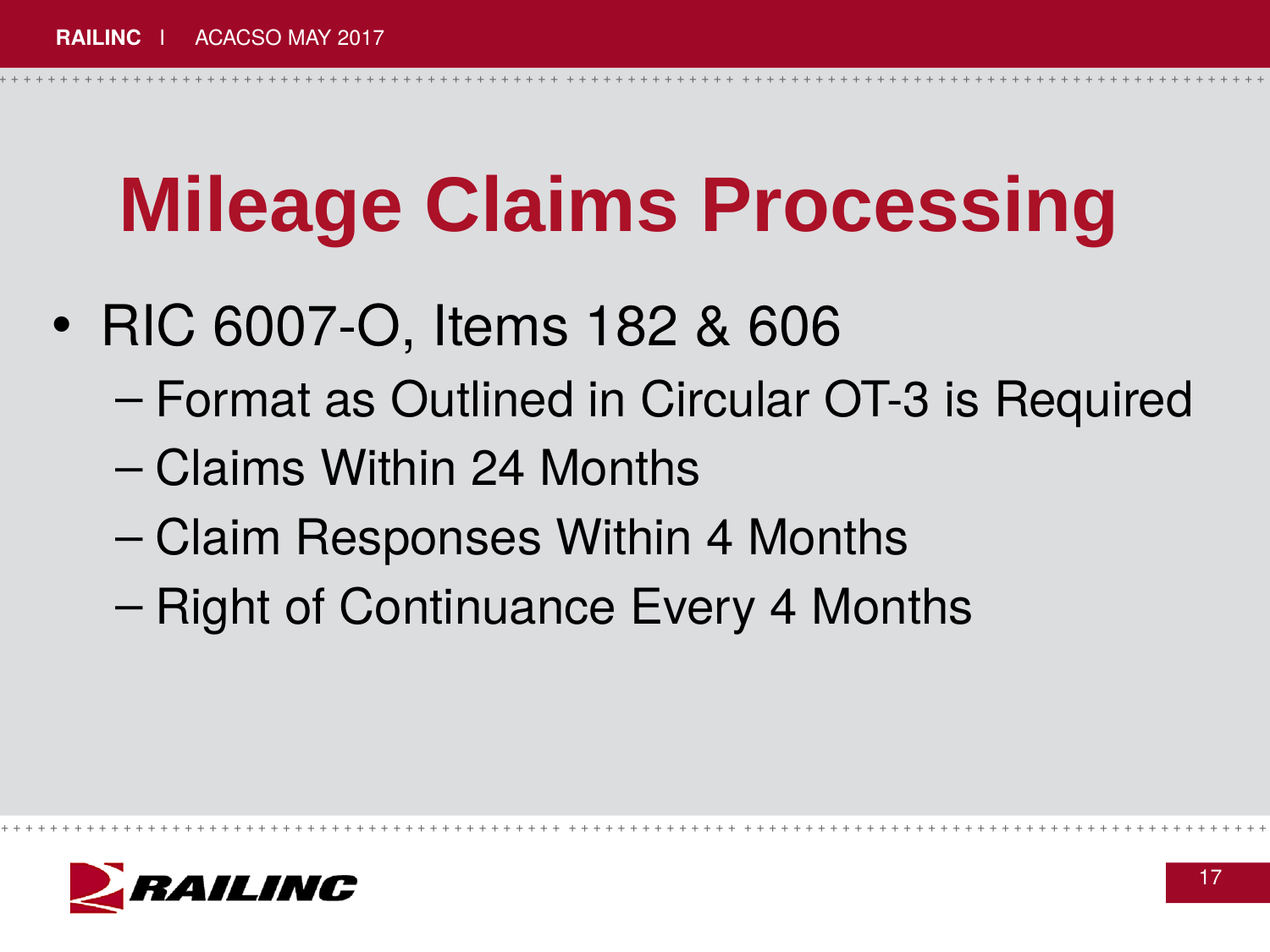

# Mileage Claims Processing
RIC 6007-O, Items 182 & 606
Format as Outlined in Circular OT-3 is Required
Claims Within 24 Months
Claim Responses Within 4 Months
Right of Continuance Every 4 Months

17